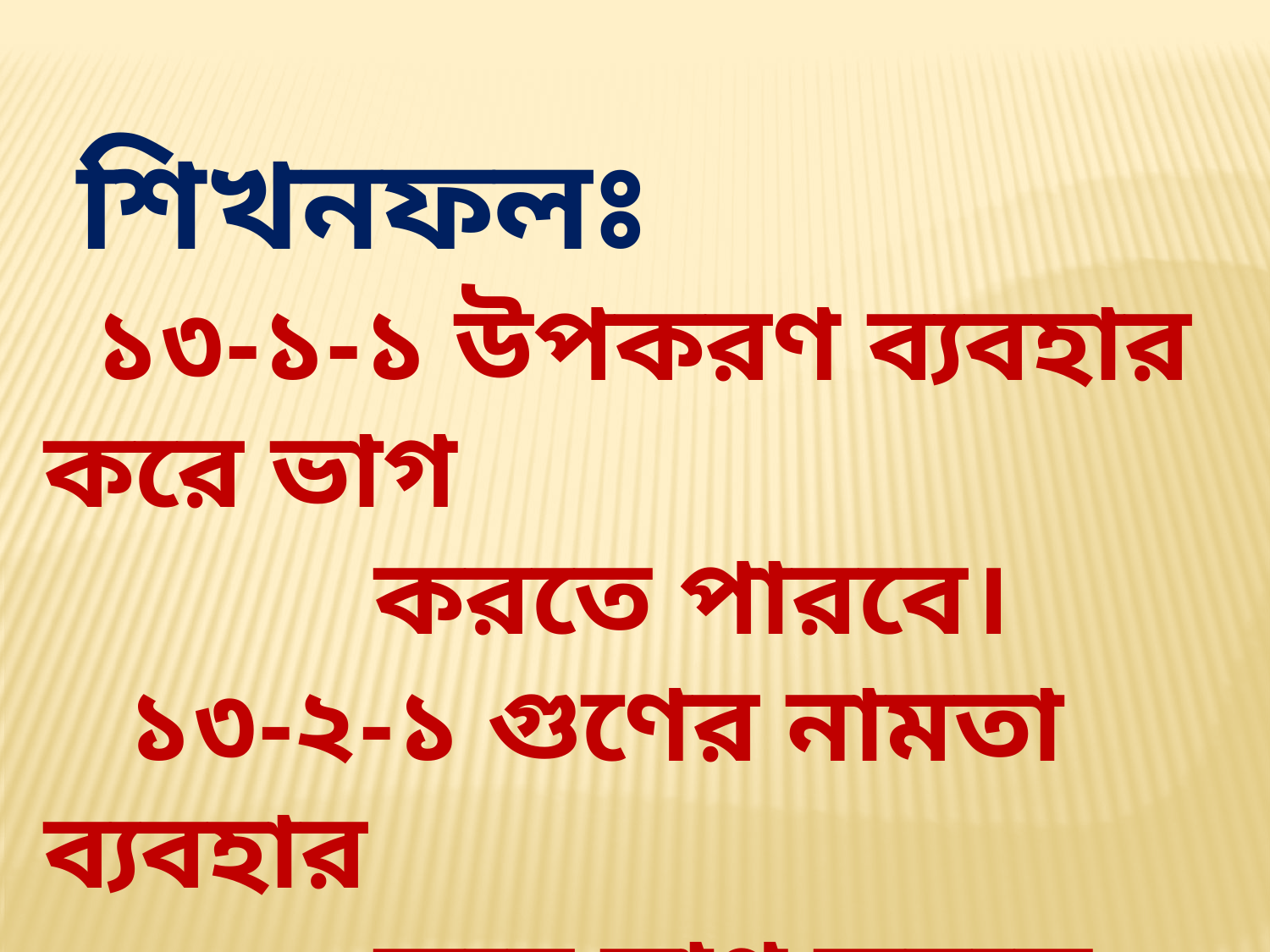

শিখনফলঃ
   ১৩-১-১ উপকরণ ব্যবহার করে ভাগ
            করতে পারবে।
   ১৩-২-১ গুণের নামতা ব্যবহার
            করে ভাগ করতে পারবে।